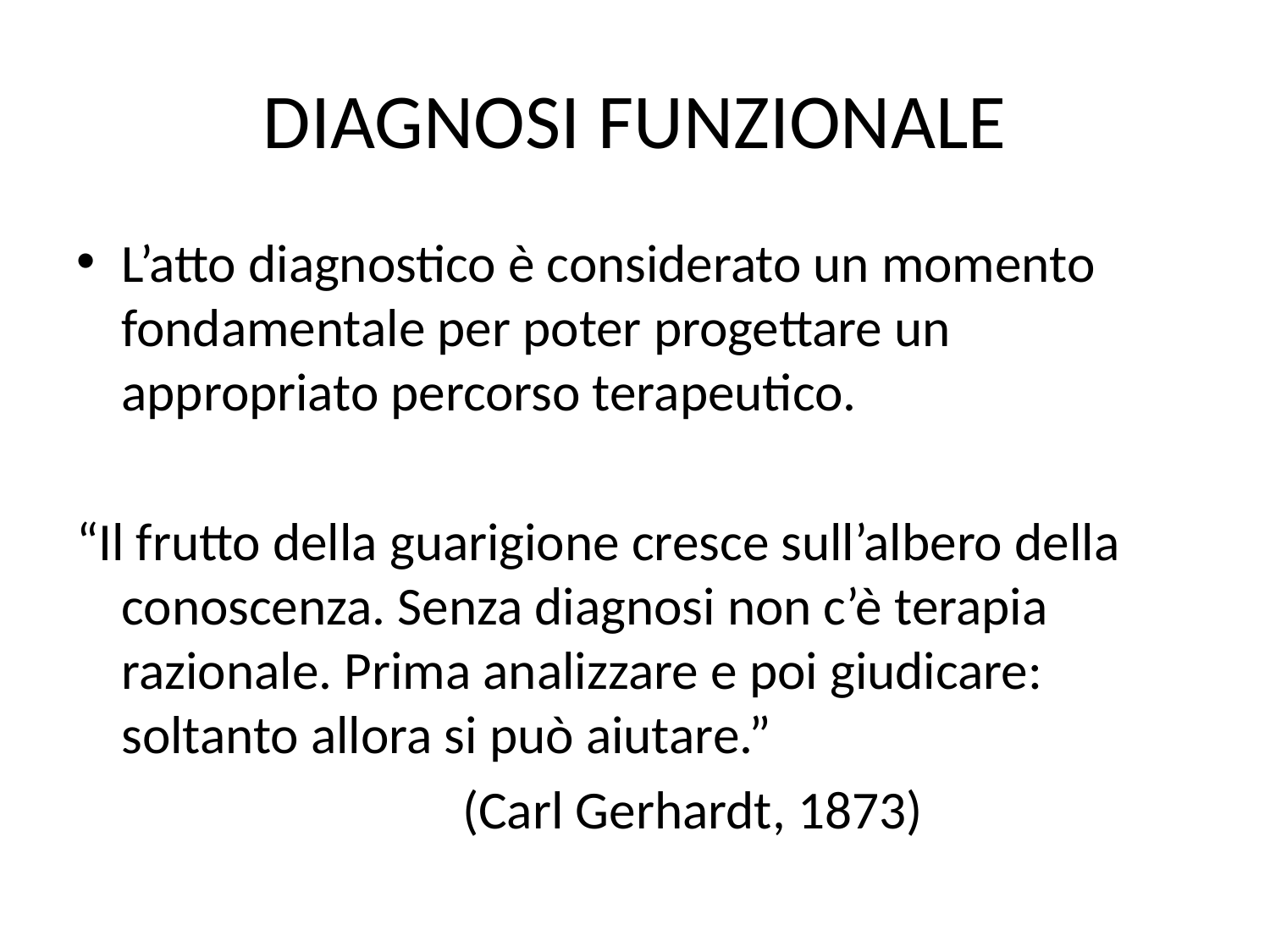

# DIAGNOSI FUNZIONALE
L’atto diagnostico è considerato un momento fondamentale per poter progettare un appropriato percorso terapeutico.

“Il frutto della guarigione cresce sull’albero della conoscenza. Senza diagnosi non c’è terapia razionale. Prima analizzare e poi giudicare: soltanto allora si può aiutare.”
                                (Carl Gerhardt, 1873)